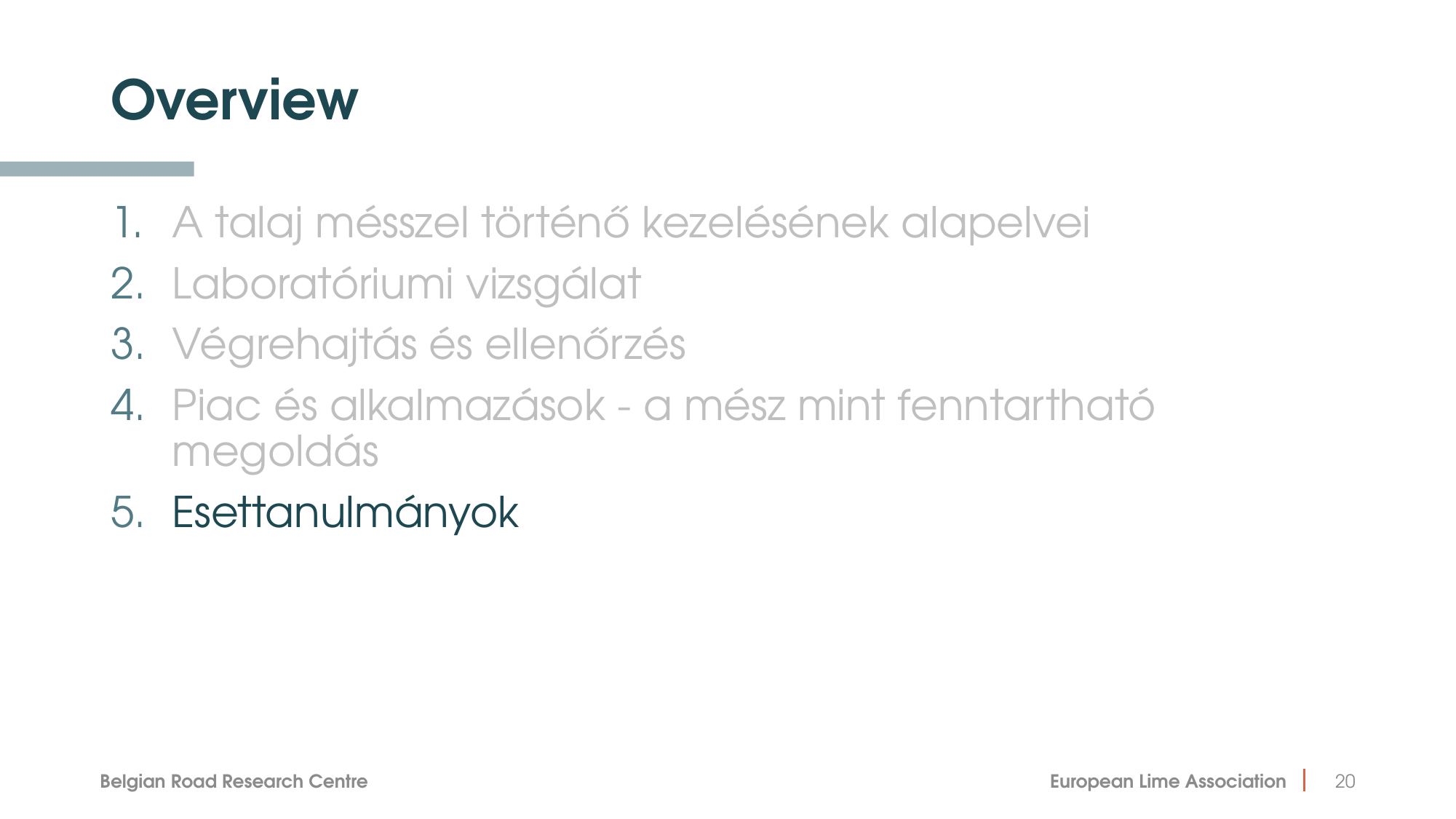

A talaj mésszel történő kezelésének alapelvei
Laboratóriumi vizsgálat
Végrehajtás és ellenőrzés
Piac és alkalmazások - a mész mint fenntartható megoldás
Esettanulmányok
European Lime Association
20